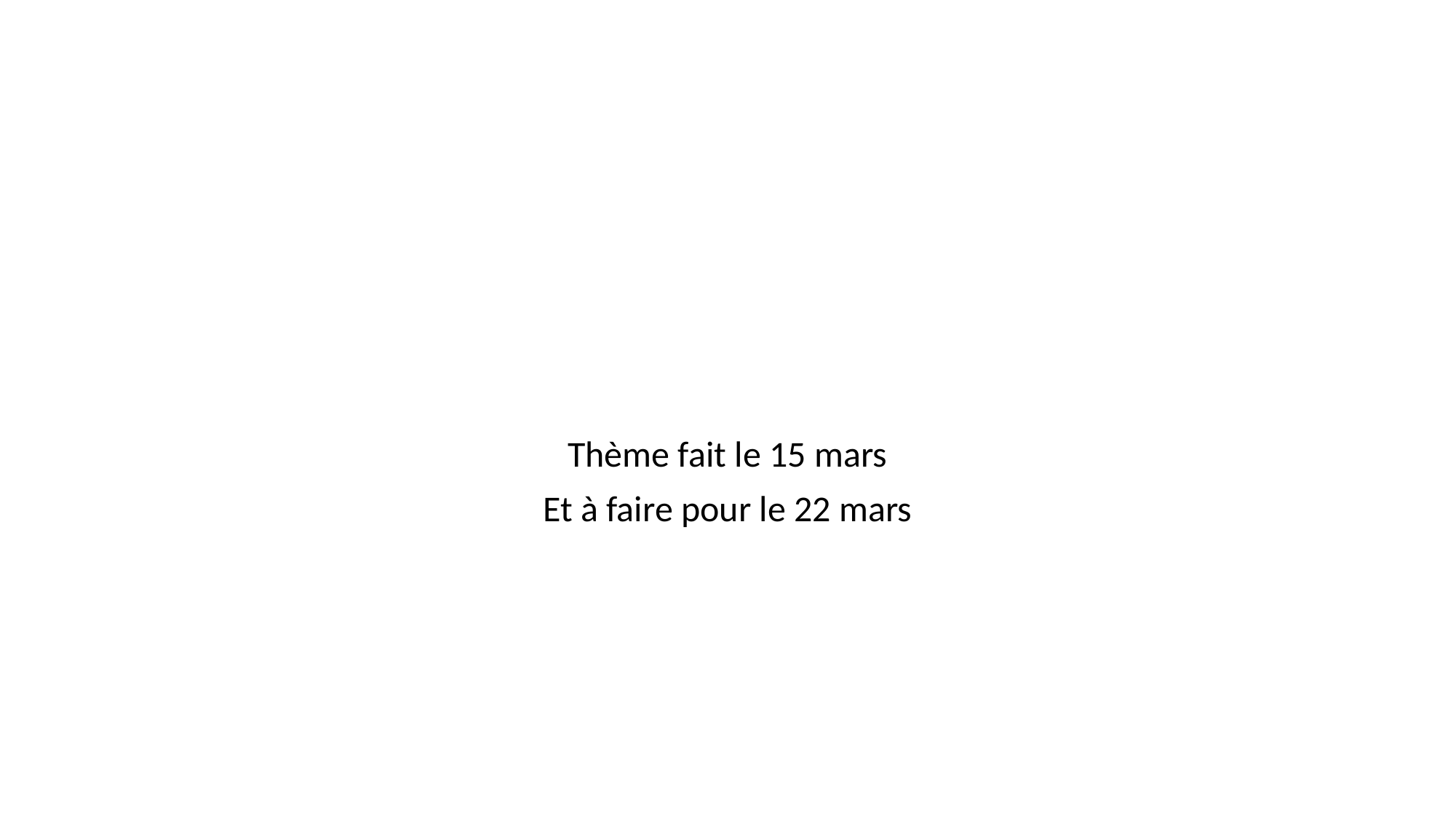

#
Thème fait le 15 mars
Et à faire pour le 22 mars